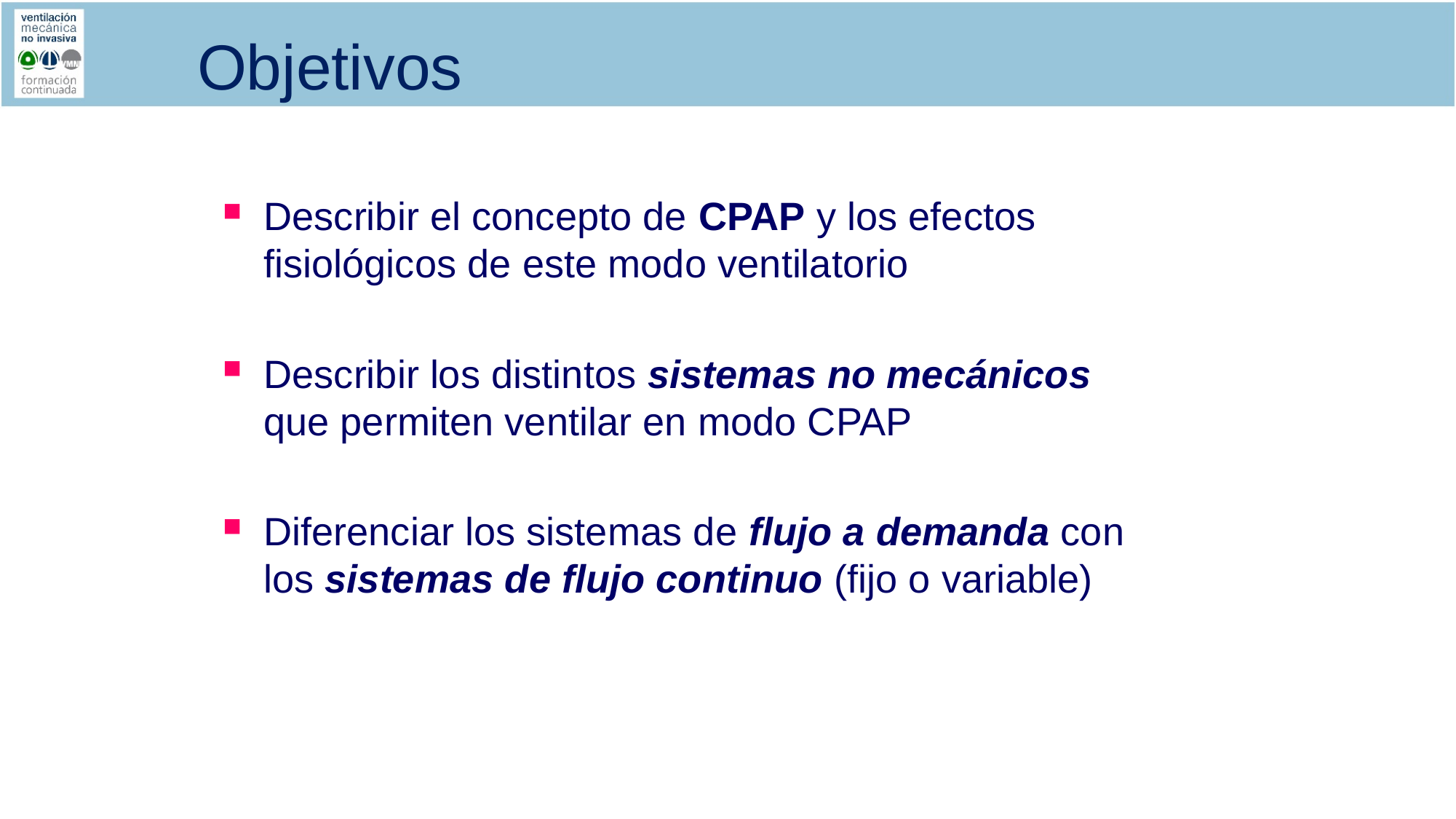

Objetivos
Describir el concepto de CPAP y los efectos fisiológicos de este modo ventilatorio

Describir los distintos sistemas no mecánicos que permiten ventilar en modo CPAP

Diferenciar los sistemas de flujo a demanda con los sistemas de flujo continuo (fijo o variable)